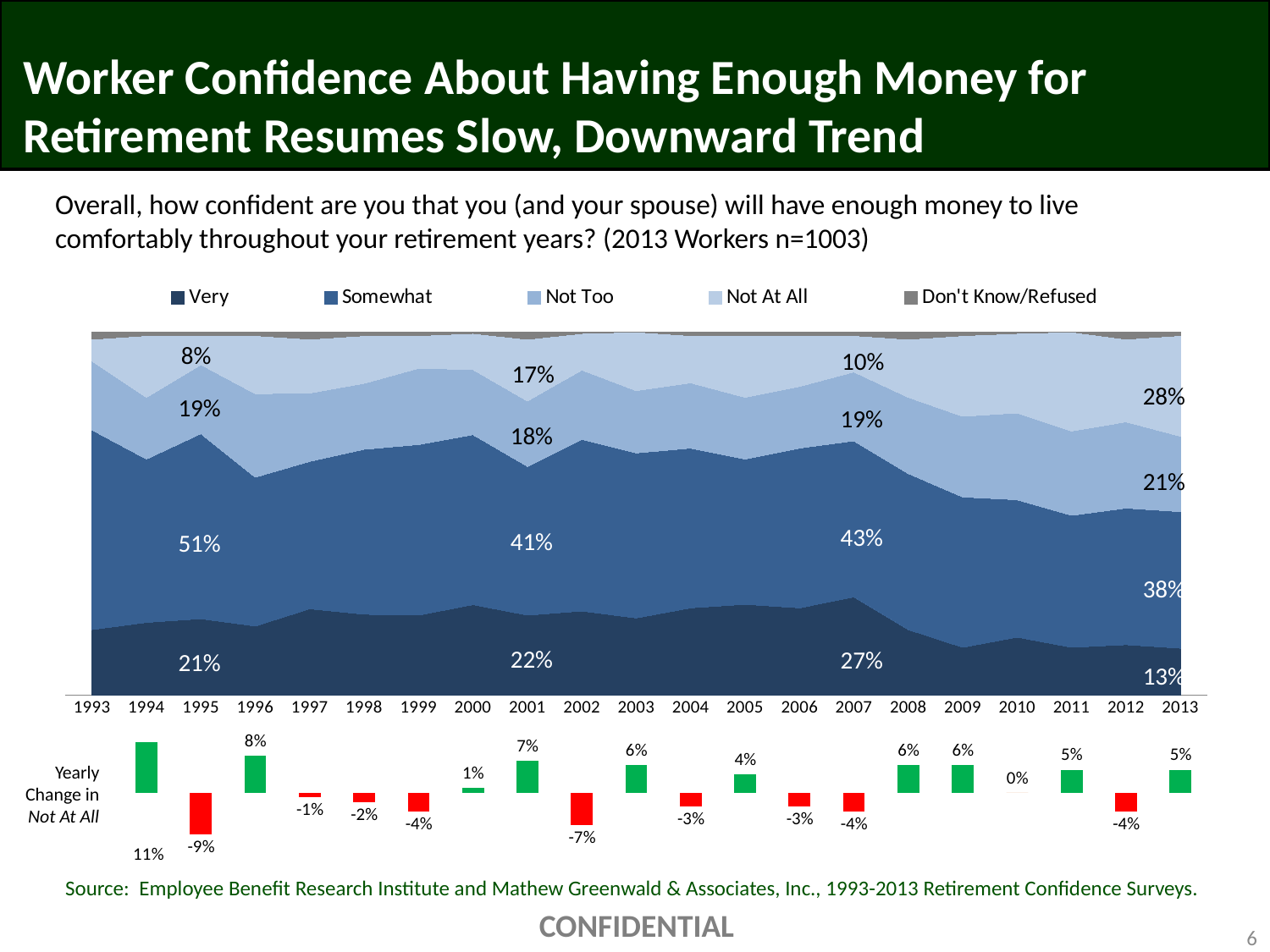

# Worker Confidence About Having Enough Money for Retirement Resumes Slow, Downward Trend
Overall, how confident are you that you (and your spouse) will have enough money to live comfortably throughout your retirement years? (2013 Workers n=1003)

### Chart

| Category | Very | Somewhat | Not Too | Not At All | Don't Know/Refused | Column4 | Column5 |
|---|---|---|---|---|---|---|---|
| 1993 | 0.18 | 0.55 | 0.19 | 0.06 | 0.02 | 0.0 | 0.0 |
| 1994 | 0.2 | 0.45 | 0.17 | 0.17 | 0.01 | 0.011000000000000001 | 0.11000000000000001 |
| 1995 | 0.21 | 0.51 | 0.19 | 0.08 | 0.01 | -0.009000000000000001 | -0.09000000000000001 |
| 1996 | 0.19 | 0.41 | 0.23 | 0.16 | 0.01 | 0.008 | 0.08 |
| 1997 | 0.24 | 0.41 | 0.19 | 0.15 | 0.02 | -0.0010000000000000009 | -0.010000000000000009 |
| 1998 | 0.22 | 0.45 | 0.18 | 0.13 | 0.01 | -0.001999999999999999 | -0.01999999999999999 |
| 1999 | 0.22 | 0.47 | 0.21 | 0.09 | 0.01 | -0.004000000000000001 | -0.04000000000000001 |
| 2000 | 0.25 | 0.47 | 0.18 | 0.1 | 0.004 | 0.0010000000000000009 | 0.010000000000000009 |
| 2001 | 0.22 | 0.41 | 0.18 | 0.17 | 0.02 | 0.007000000000000001 | 0.07 |
| 2002 | 0.23 | 0.47 | 0.19 | 0.1 | 0.004 | -0.007000000000000001 | -0.07 |
| 2003 | 0.21 | 0.45 | 0.17 | 0.16 | 0.0 | 0.006 | 0.06 |
| 2004 | 0.24 | 0.44 | 0.18 | 0.13 | 0.01 | -0.003 | -0.03 |
| 2005 | 0.25 | 0.4 | 0.17 | 0.17 | 0.01 | 0.004000000000000001 | 0.04000000000000001 |
| 2006 | 0.24 | 0.44 | 0.17 | 0.14 | 0.01 | -0.003 | -0.03 |
| 2007 | 0.27 | 0.43 | 0.19 | 0.1 | 0.01 | -0.004000000000000001 | -0.04000000000000001 |
| 2008 | 0.18 | 0.43 | 0.21 | 0.16 | 0.02 | 0.006 | 0.06 |
| 2009 | 0.13 | 0.41 | 0.22 | 0.22 | 0.01 | 0.006 | 0.06 |
| 2010 | 0.16 | 0.38 | 0.24 | 0.22 | 0.004 | 0.0 | 0.0 |
| 2011 | 0.13 | 0.36 | 0.23 | 0.27 | 0.0 | 0.005000000000000002 | 0.05000000000000002 |
| 2012 | 0.14 | 0.38 | 0.24 | 0.23 | 0.02 | -0.004000000000000001 | -0.04000000000000001 |
| 2013 | 0.13 | 0.38 | 0.21 | 0.28 | 0.01 | 0.005000000000000002 | 0.05000000000000002 |
8%
10%
17%
28%
19%
19%
18%
21%
43%
41%
51%
38%
22%
27%
21%
13%
Yearly
Change in
Not At All
Source:  Employee Benefit Research Institute and Mathew Greenwald & Associates, Inc., 1993-2013 Retirement Confidence Surveys.
CONFIDENTIAL
6